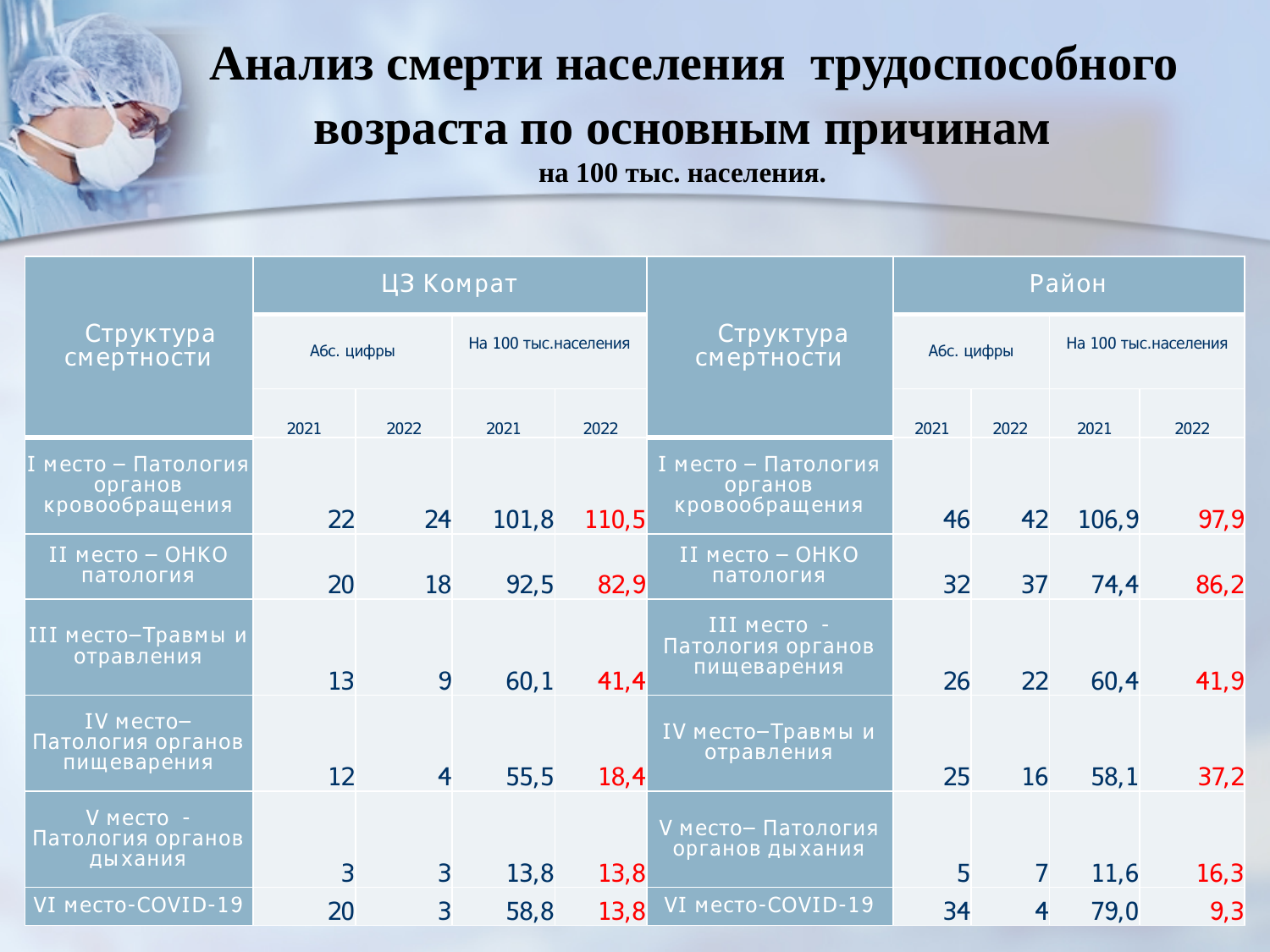

# Анализ смерти населения  трудоспособного возраста по основным причинам на 100 тыс. населения.
| Структура смертности | ЦЗ Комрат |  |  |  | Структура смертности | Район |  |  |  |
| --- | --- | --- | --- | --- | --- | --- | --- | --- | --- |
|  | Абс. цифры |  | На 100 тыс.населения |  |  | Абс. цифры |  | На 100 тыс.населения |  |
|  | 2021 | 2022 | 2021 | 2022 |  | 2021 | 2022 | 2021 | 2022 |
| I место – Патология органов кровообращения | 22 | 24 | 101,8 | 110,5 | I место – Патология органов кровообращения | 46 | 42 | 106,9 | 97,9 |
| II место – ОНКО патология | 20 | 18 | 92,5 | 82,9 | II место – ОНКО патология | 32 | 37 | 74,4 | 86,2 |
| III место–Травмы и отравления | 13 | 9 | 60,1 | 41,4 | III место - Патология органов пищеварения | 26 | 22 | 60,4 | 41,9 |
| IV место– Патология органов пищеварения | 12 | 4 | 55,5 | 18,4 | IV место–Травмы и отравления | 25 | 16 | 58,1 | 37,2 |
| V место - Патология органов дыхания | 3 | 3 | 13,8 | 13,8 | V место– Патология органов дыхания | 5 | 7 | 11,6 | 16,3 |
| VI место-COVID-19 | 20 | 3 | 58,8 | 13,8 | VI место-COVID-19 | 34 | 4 | 79,0 | 9,3 |